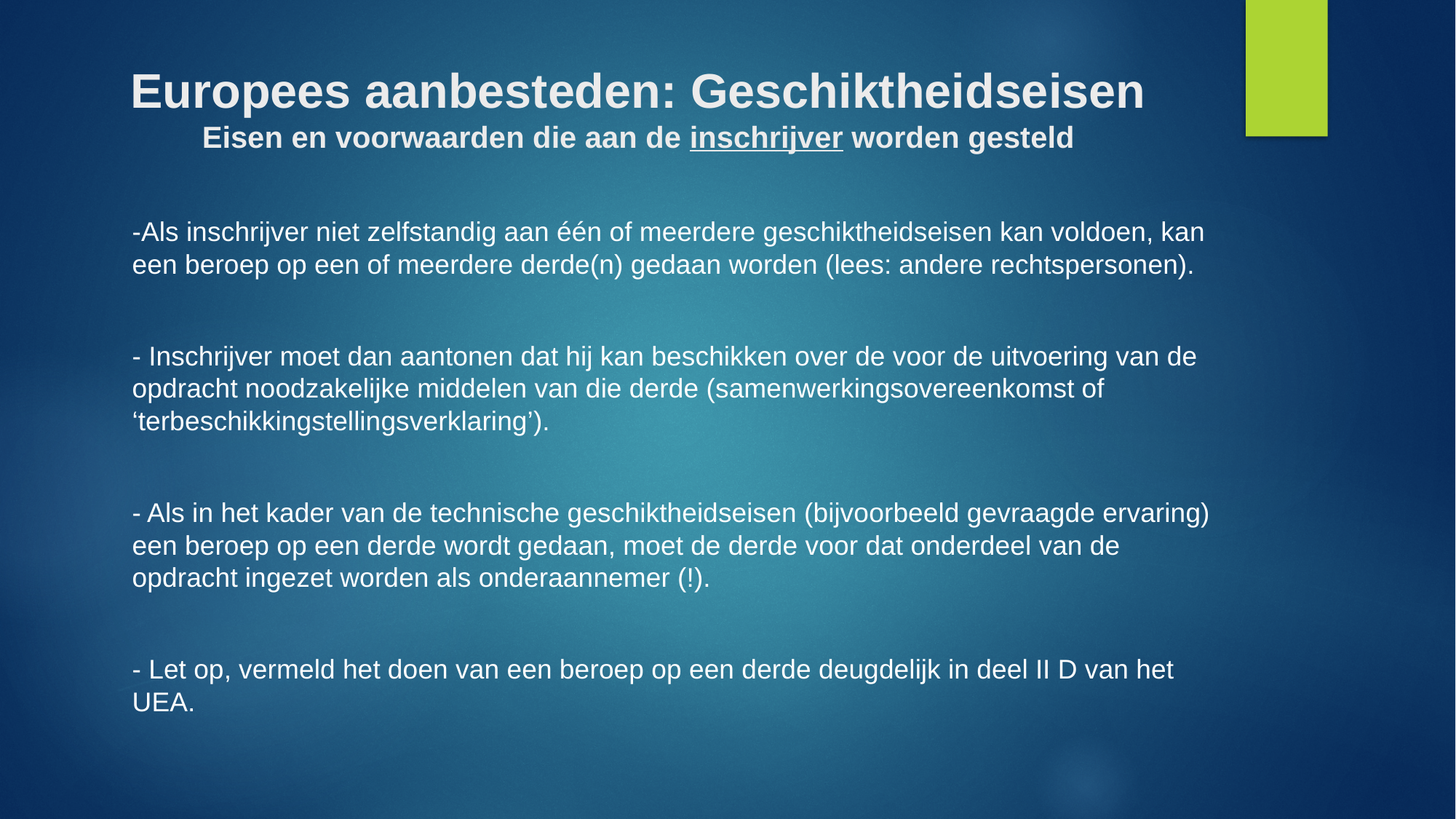

# Europees aanbesteden: Geschiktheidseisen Eisen en voorwaarden die aan de inschrijver worden gesteld

-Als inschrijver niet zelfstandig aan één of meerdere geschiktheidseisen kan voldoen, kan een beroep op een of meerdere derde(n) gedaan worden (lees: andere rechtspersonen).

- Inschrijver moet dan aantonen dat hij kan beschikken over de voor de uitvoering van de opdracht noodzakelijke middelen van die derde (samenwerkingsovereenkomst of ‘terbeschikkingstellingsverklaring’).

- Als in het kader van de technische geschiktheidseisen (bijvoorbeeld gevraagde ervaring) een beroep op een derde wordt gedaan, moet de derde voor dat onderdeel van de opdracht ingezet worden als onderaannemer (!).

- Let op, vermeld het doen van een beroep op een derde deugdelijk in deel II D van het UEA.